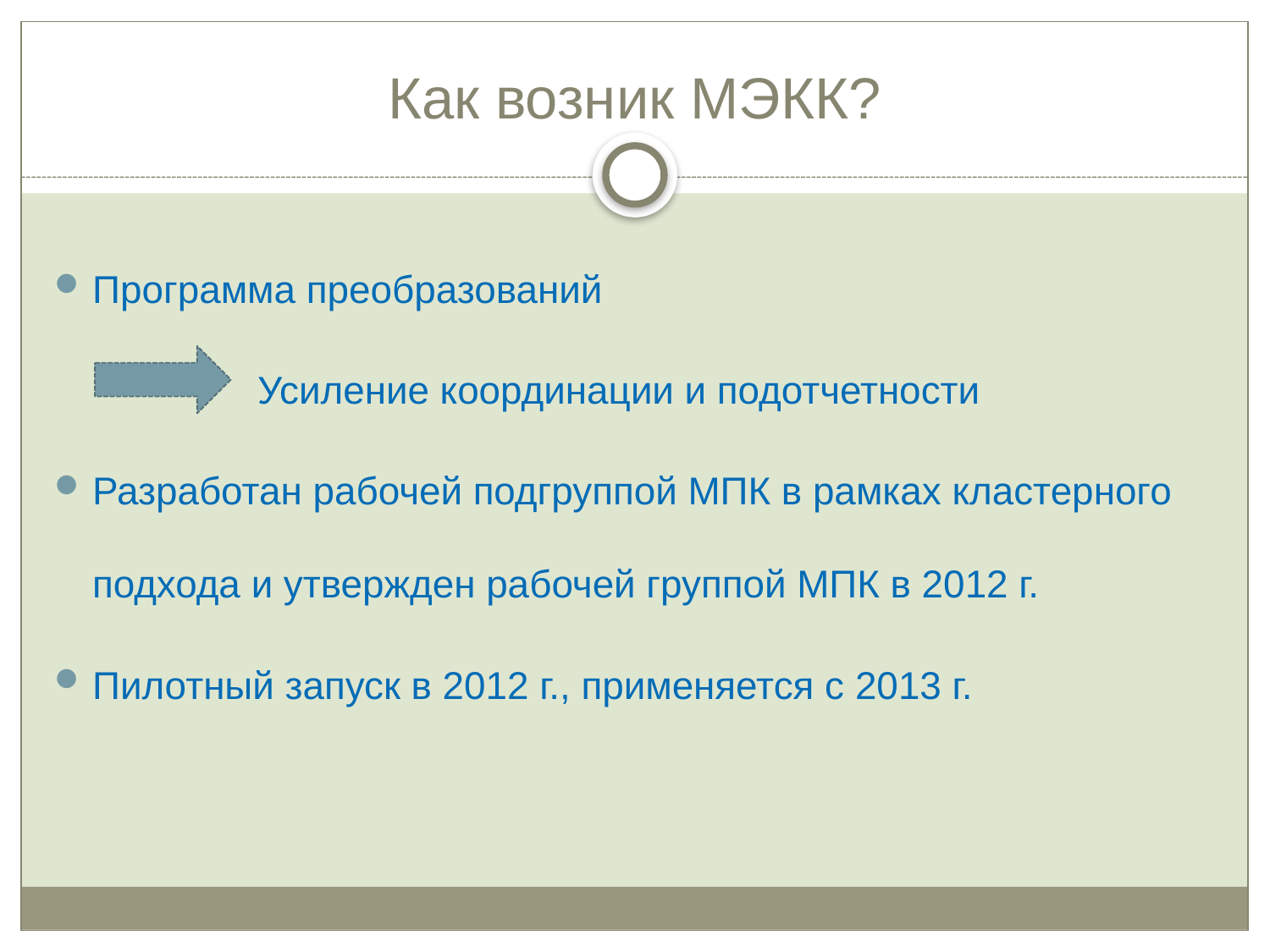

# Как возник МЭКК?
Программа преобразований
Усиление координации и подотчетности
Разработан рабочей подгруппой МПК в рамках кластерного подхода и утвержден рабочей группой МПК в 2012 г.
Пилотный запуск в 2012 г., применяется с 2013 г.